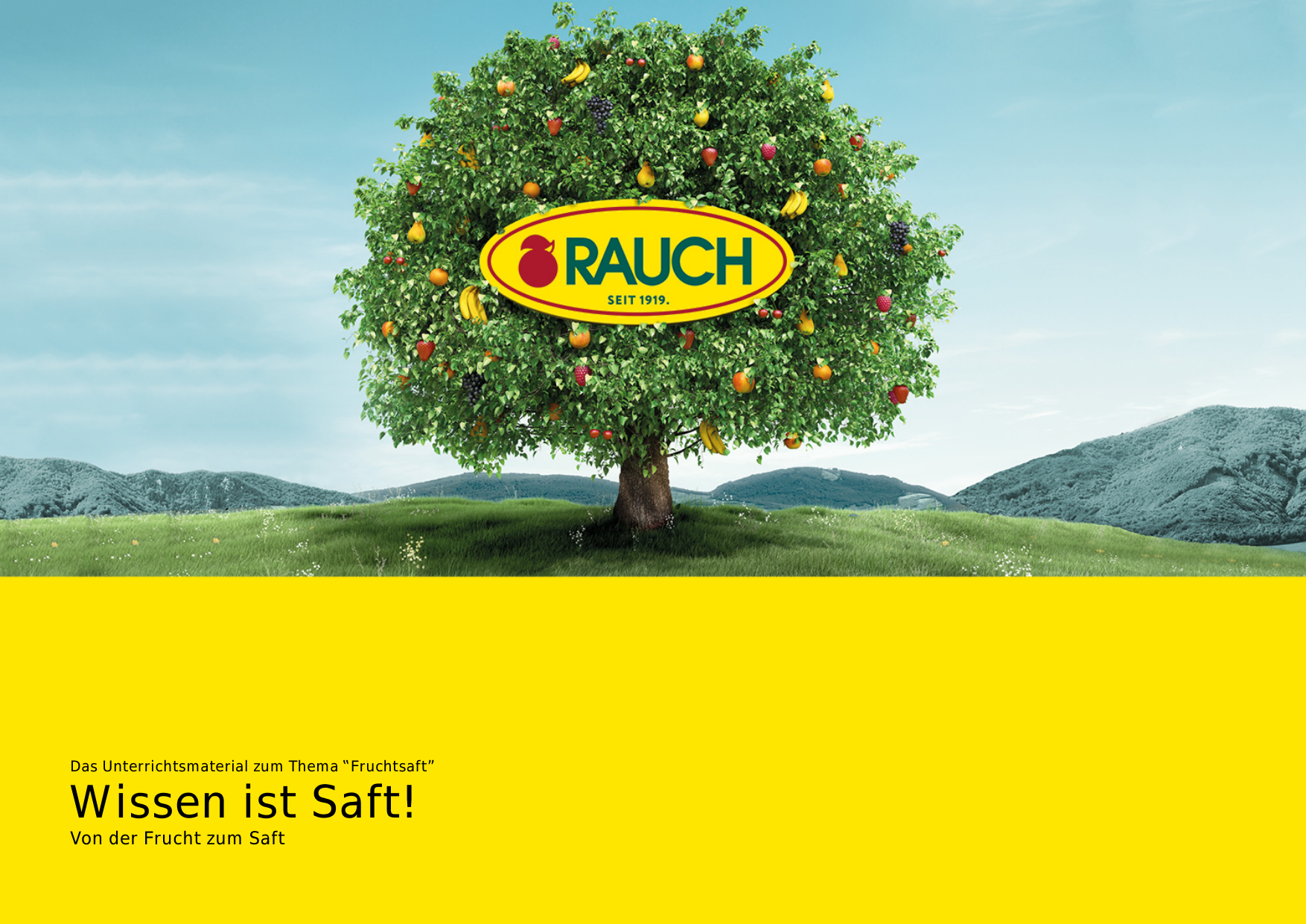

#

Das Unterrichtsmaterial zum Thema “Fruchtsaft”
Wissen ist Saft!
Von der Frucht zum Saft